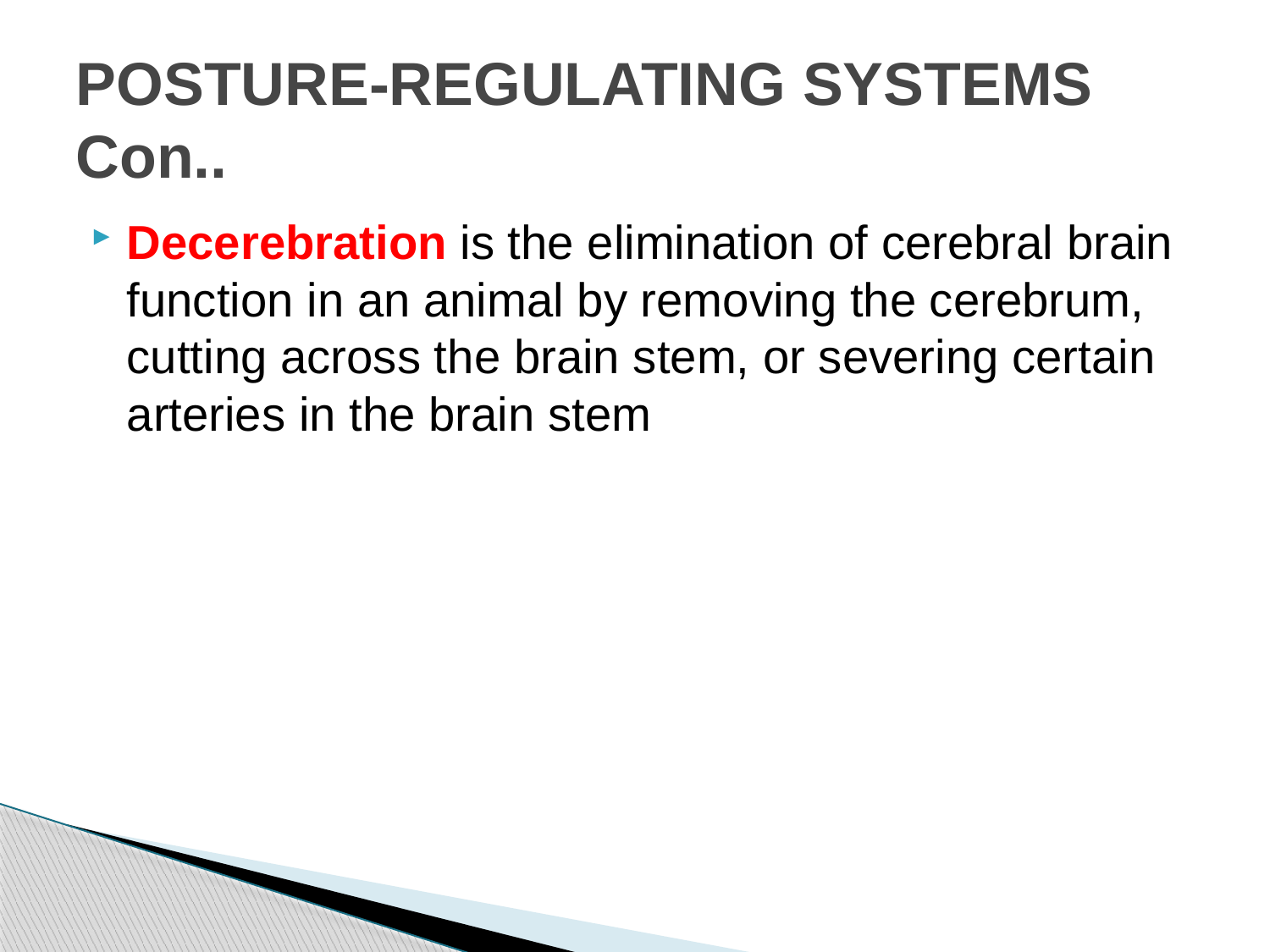

# POSTURE-REGULATING SYSTEMS Con..
Decerebration is the elimination of cerebral brain function in an animal by removing the cerebrum, cutting across the brain stem, or severing certain arteries in the brain stem